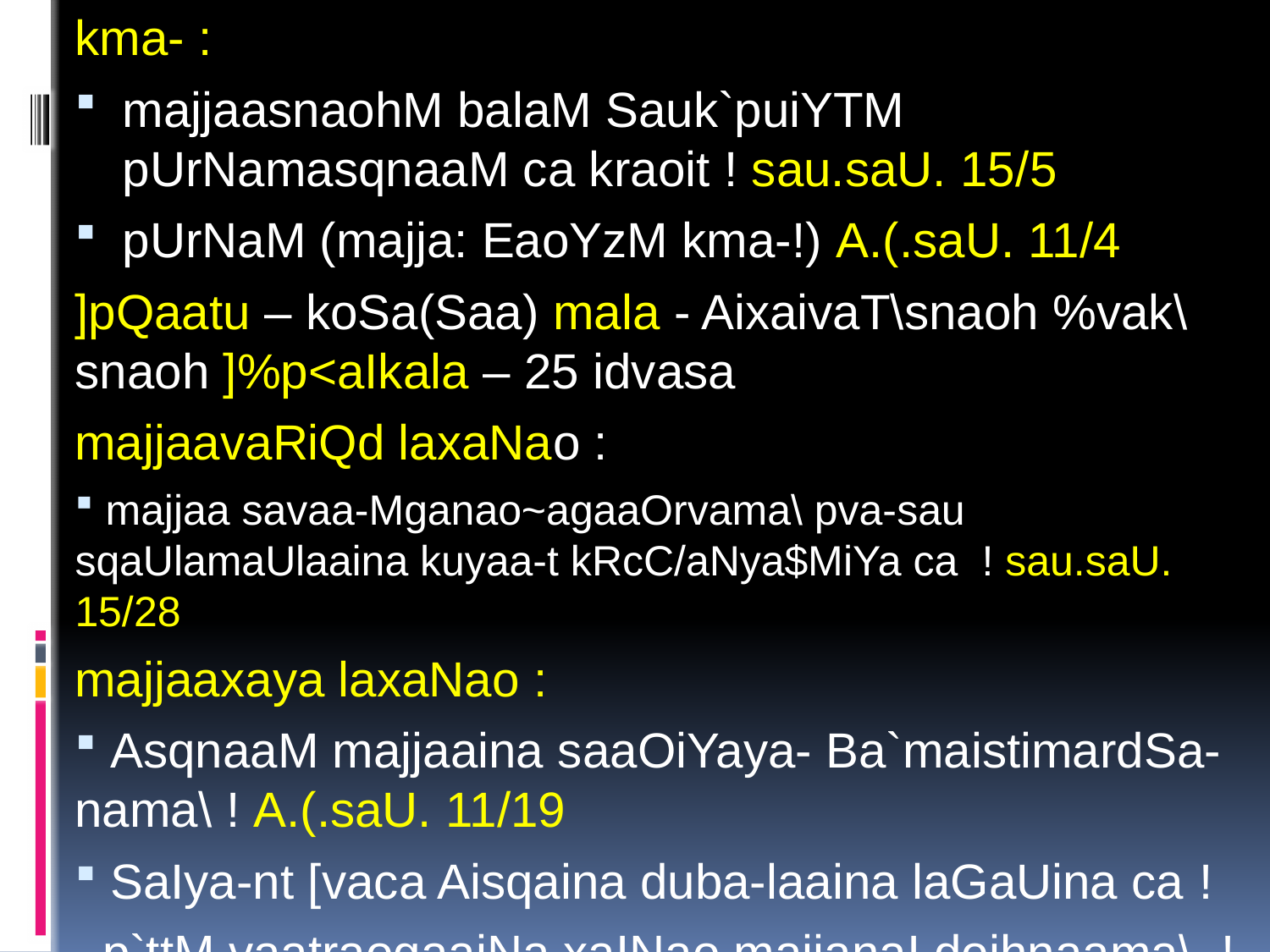

kma- :
majjaasnaohM balaM Sauk`puiYTM pUrNamasqnaaM ca kraoit ! sau.saU. 15/5
pUrNaM (majja: EaoYzM kma-!) A.(.saU. 11/4
]pQaatu – koSa(Saa) mala - AixaivaT\snaoh %vak\snaoh ]%p<aIkala – 25 idvasa
majjaavaRiQd laxaNao :
 majjaa savaa-Mganao~agaaOrvama\ pva-sau sqaUlamaUlaaina kuyaa-t kRcC/aNya$MiYa ca  ! sau.saU. 15/28
majjaaxaya laxaNao :
 AsqnaaM majjaaina saaOiYaya- Ba`maistimardSa-nama\ ! A.(.saU. 11/19
 SaIya-nt [vaca Aisqaina duba-laaina laGaUina ca !
  p`ttM vaatraogaaiNa xaINao majjanaI doihnaama\  ! ca.saU. 17/68
 majjaaxayao AlpSauk`ta pva-Baodao|isqainastaodao|isqaSaUnyata ca ! sau.saU. 15/13